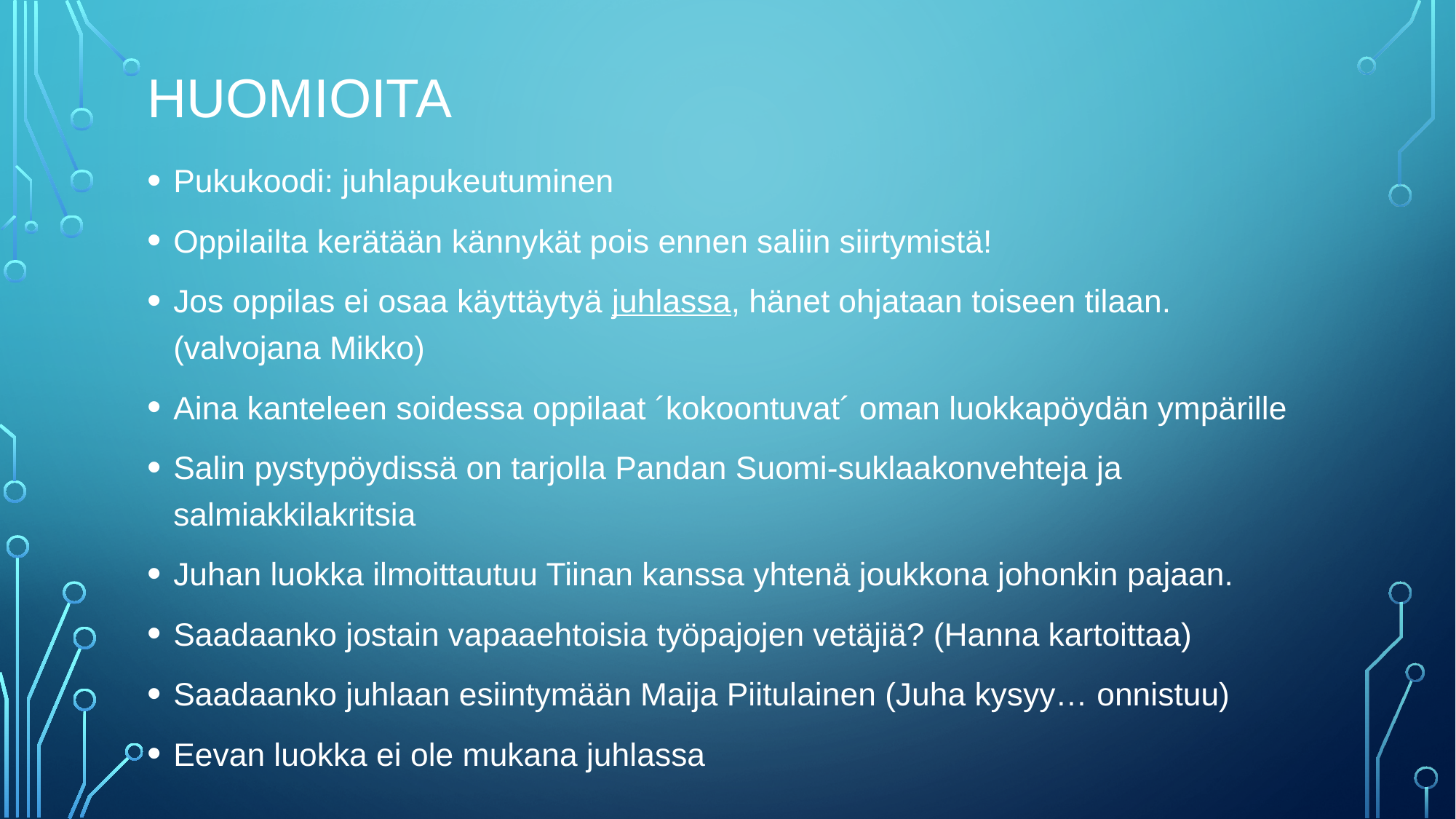

# huomioita
Pukukoodi: juhlapukeutuminen
Oppilailta kerätään kännykät pois ennen saliin siirtymistä!
Jos oppilas ei osaa käyttäytyä juhlassa, hänet ohjataan toiseen tilaan. (valvojana Mikko)
Aina kanteleen soidessa oppilaat ´kokoontuvat´ oman luokkapöydän ympärille
Salin pystypöydissä on tarjolla Pandan Suomi-suklaakonvehteja ja salmiakkilakritsia
Juhan luokka ilmoittautuu Tiinan kanssa yhtenä joukkona johonkin pajaan.
Saadaanko jostain vapaaehtoisia työpajojen vetäjiä? (Hanna kartoittaa)
Saadaanko juhlaan esiintymään Maija Piitulainen (Juha kysyy… onnistuu)
Eevan luokka ei ole mukana juhlassa